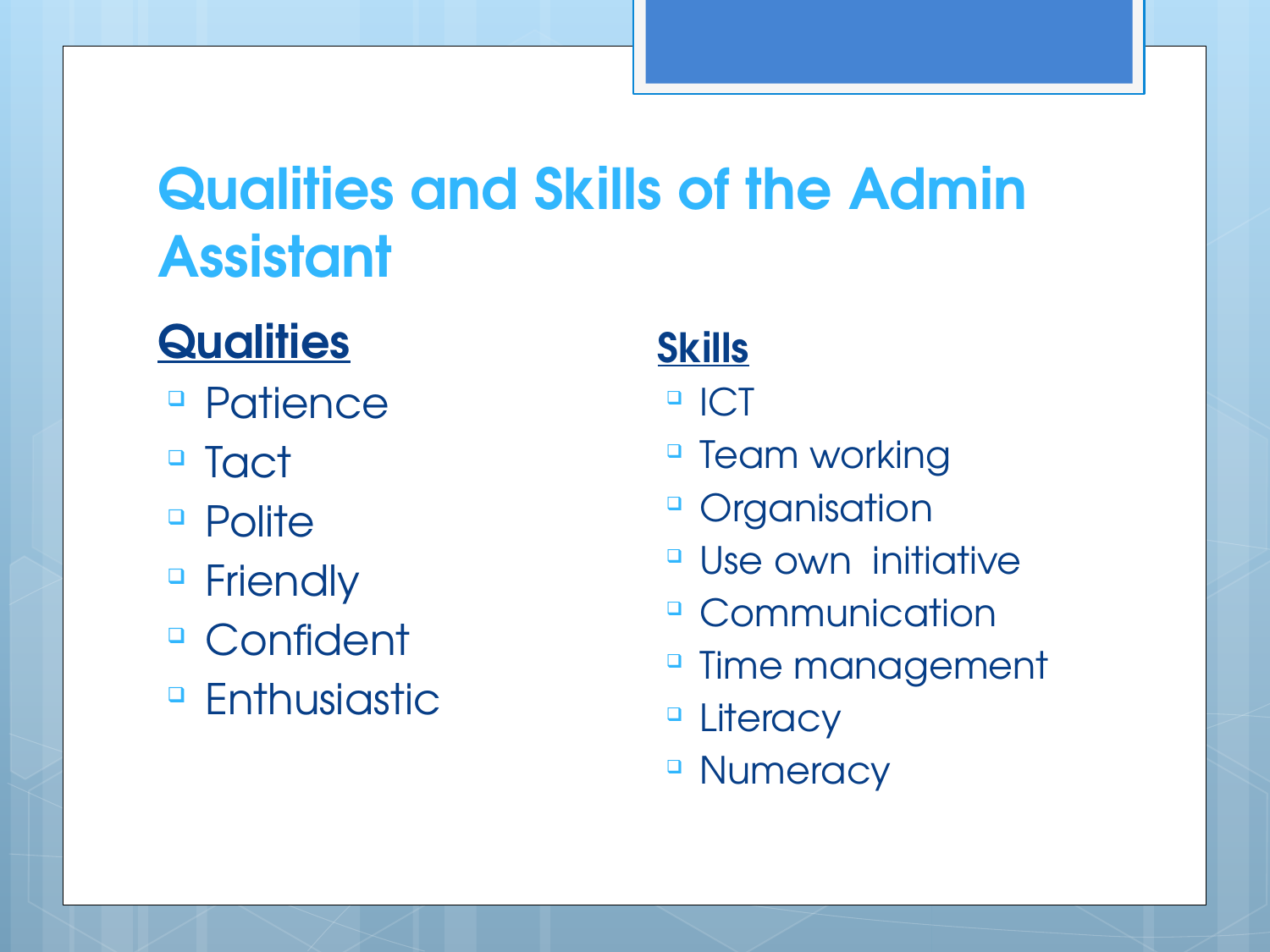

# Qualities and Skills of the Admin Assistant
Qualities
Patience
Tact
Polite
Friendly
Confident
Enthusiastic

Skills
ICT
Team working
Organisation
Use own  initiative
Communication
Time management
Literacy
Numeracy